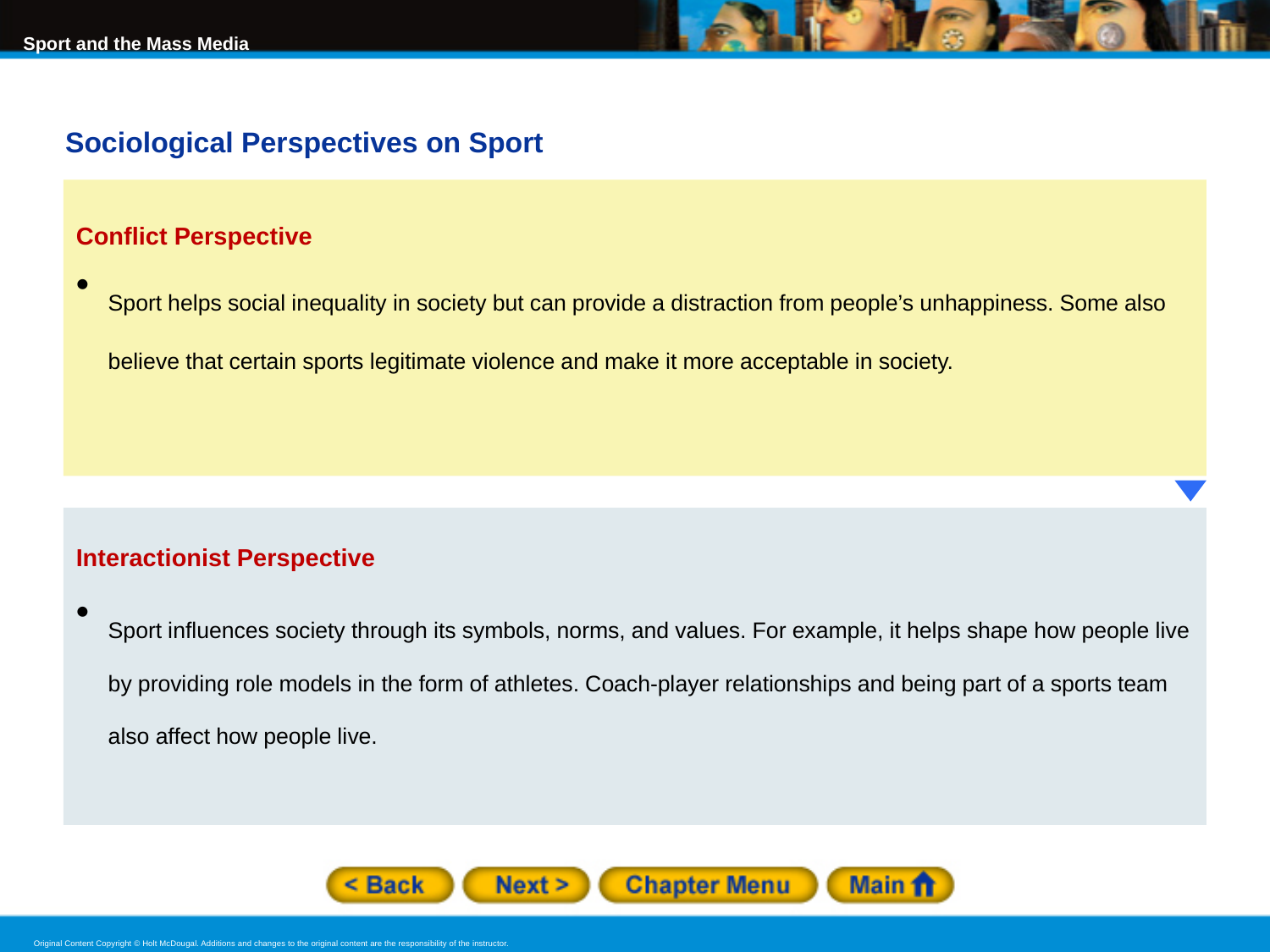

Sociological Perspectives on Sport
Conflict Perspective
Sport helps social inequality in society but can provide a distraction from people’s unhappiness. Some also believe that certain sports legitimate violence and make it more acceptable in society.

Interactionist Perspective
Sport influences society through its symbols, norms, and values. For example, it helps shape how people live by providing role models in the form of athletes. Coach-player relationships and being part of a sports team also affect how people live.